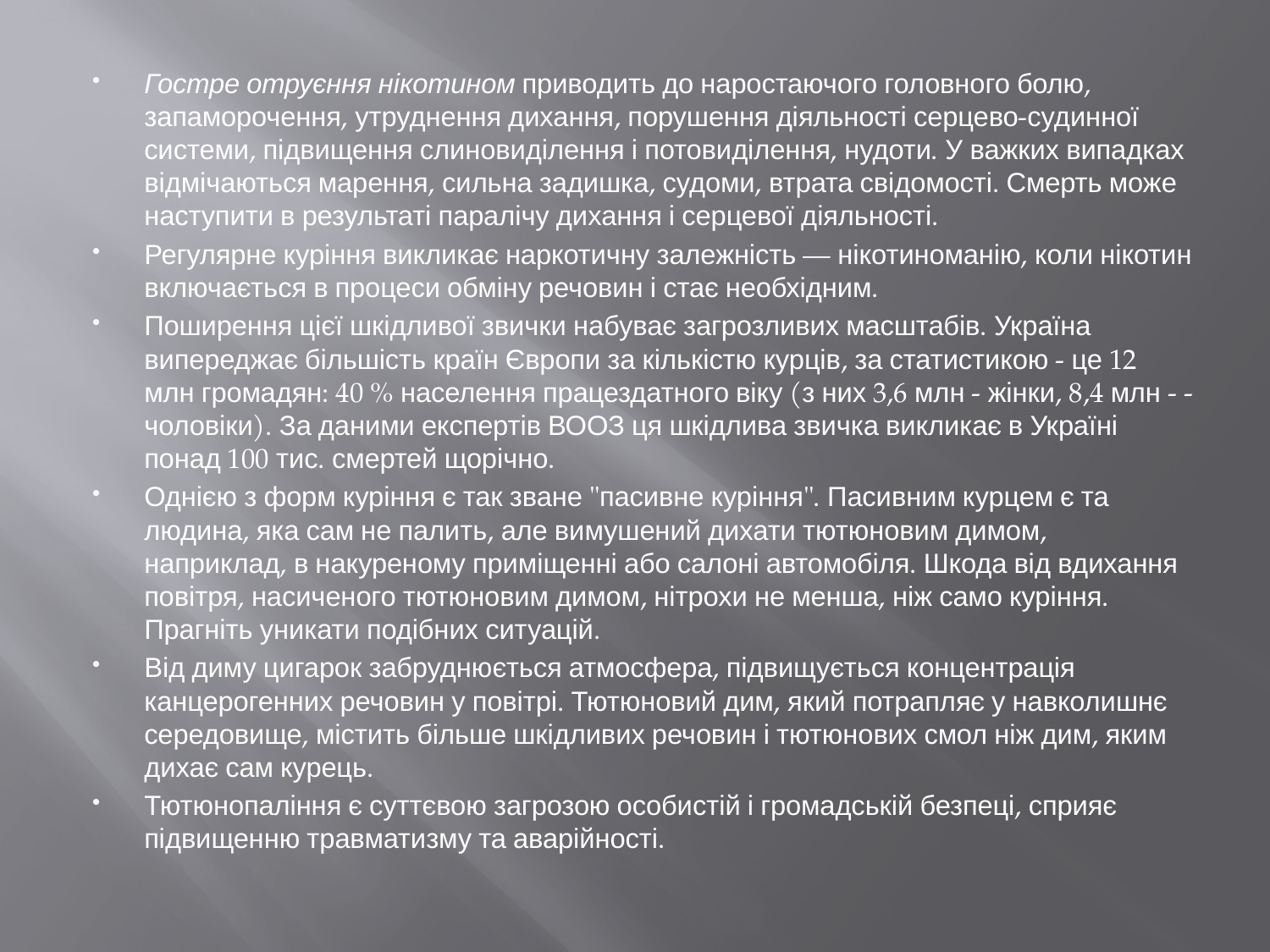

#
Гостре отруєння нікотином приводить до наростаючого головного болю, запаморочення, утруднення дихання, порушення діяльності серцево-судинної системи, підвищення слиновиділення і потовиділення, нудоти. У важких випадках відмічаються марення, сильна задишка, судоми, втрата свідомості. Смерть може наступити в результаті паралічу дихання і серцевої діяльності.
Регулярне куріння викликає наркотичну залежність — нікотиноманію, коли нікотин включається в процеси обміну речовин і стає необхідним.
Поширення цієї шкідливої звички набуває загрозливих масштабів. Україна випереджає більшість країн Європи за кількістю курців, за статистикою - це 12 млн громадян: 40 % населення працездатного віку (з них 3,6 млн - жінки, 8,4 млн - - чоловіки). За даними експертів ВООЗ ця шкідлива звичка викликає в Україні понад 100 тис. смертей щорічно.
Однією з форм куріння є так зване "пасивне куріння". Пасивним курцем є та людина, яка сам не палить, але вимушений дихати тютюновим димом, наприклад, в накуреному приміщенні або салоні автомобіля. Шкода від вдихання повітря, насиченого тютюновим димом, нітрохи не менша, ніж само куріння. Прагніть уникати подібних ситуацій.
Від диму цигарок забруднюється атмосфера, підвищується концентрація канцерогенних речовин у повітрі. Тютюновий дим, який потрапляє у навколишнє середовище, містить більше шкідливих речовин і тютюнових смол ніж дим, яким дихає сам курець.
Тютюнопаління є суттєвою загрозою особистій і громадській безпеці, сприяє підвищенню травматизму та аварійності.